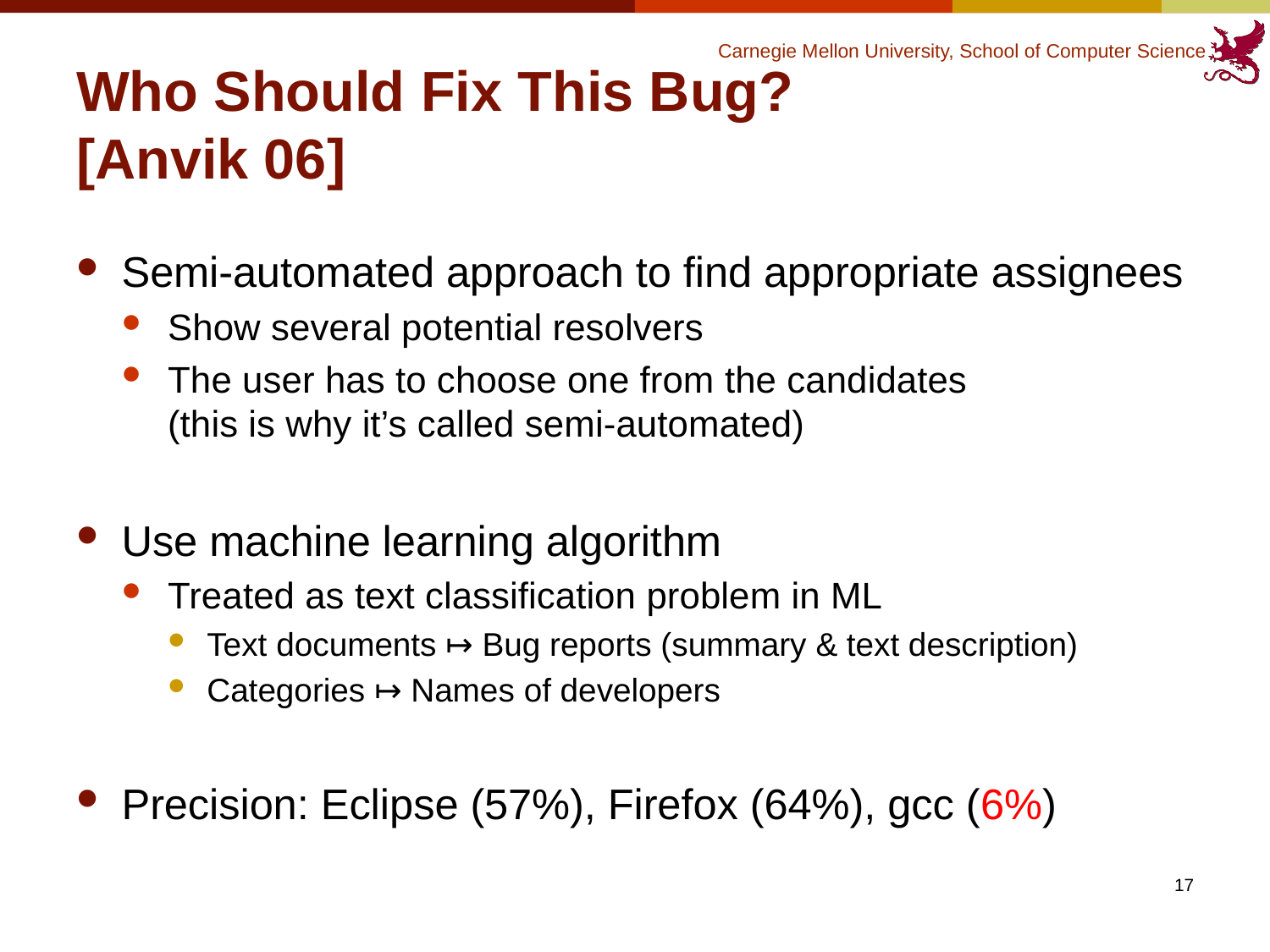

# Who Should Fix This Bug? [Anvik 06]
Semi-automated approach to find appropriate assignees
Show several potential resolvers
The user has to choose one from the candidates
(this is why it’s called semi-automated)

Use machine learning algorithm
Treated as text classification problem in ML
Text documents ↦ Bug reports (summary & text description)
Categories ↦ Names of developers

Precision: Eclipse (57%), Firefox (64%), gcc (6%)
17